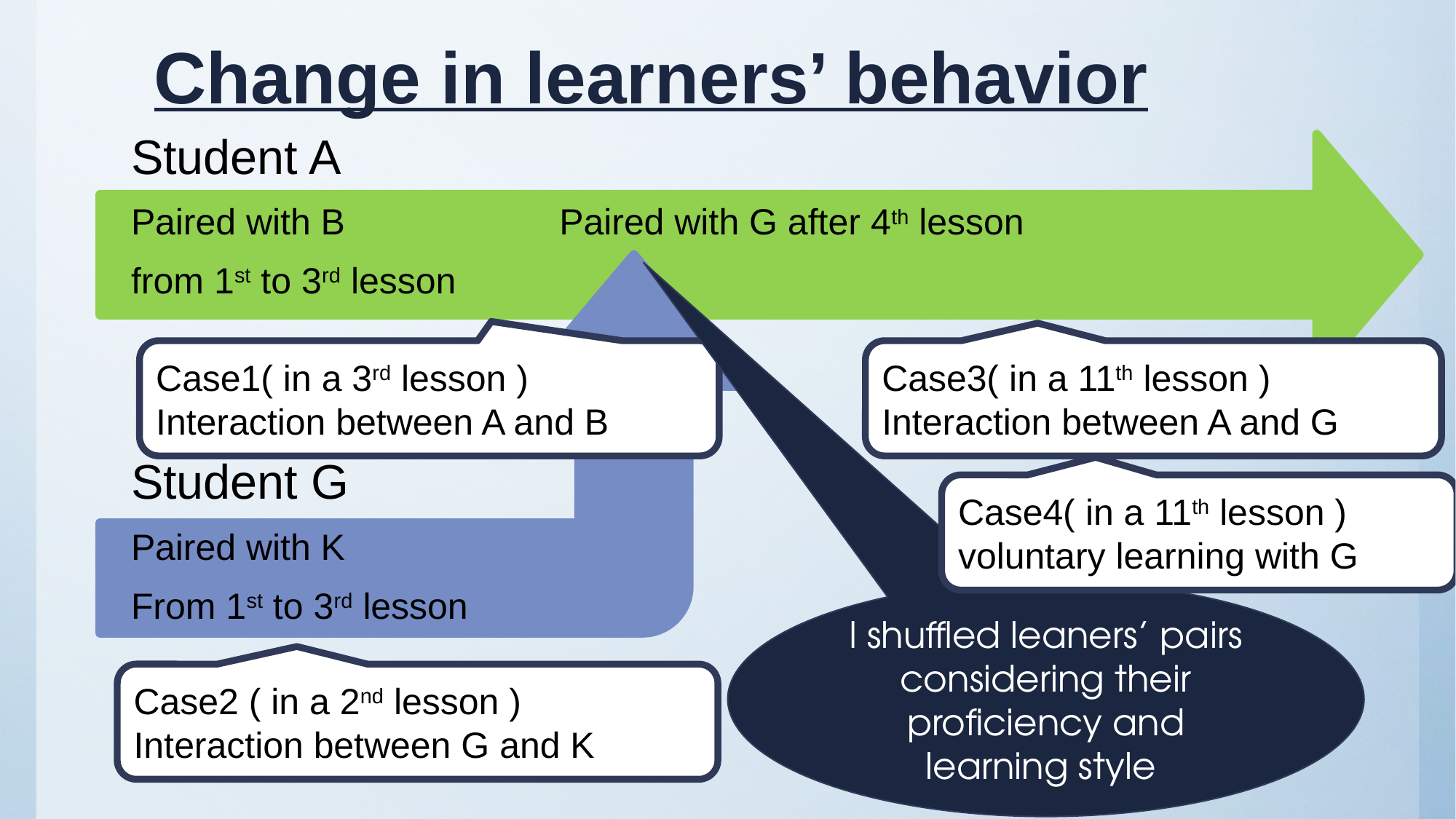

Change in learners’ behavior

Student A
Paired with B                     Paired with G after 4th lesson
from 1st to 3rd lesson

Student G
Paired with K
From 1st to 3rd lesson
Case1( in a 3rd lesson )
Interaction between A and B
Case3( in a 11th lesson )
Interaction between A and G
Case4( in a 11th lesson )
voluntary learning with G
I shuffled leaners’ pairs considering their proficiency and learning style
Case2 ( in a 2nd lesson )
Interaction between G and K